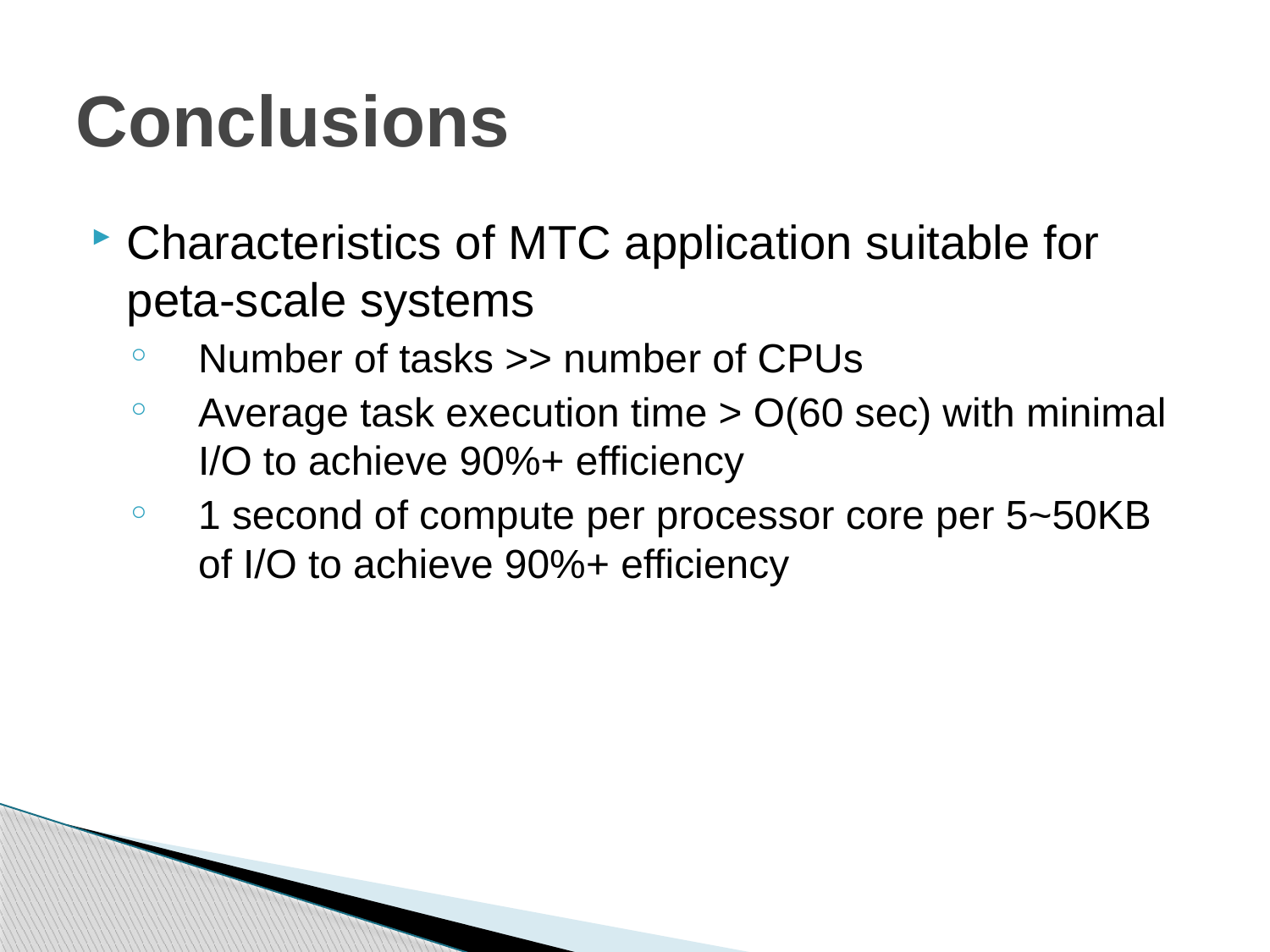

# Conclusions
Characteristics of MTC application suitable for peta-scale systems
Number of tasks >> number of CPUs
Average task execution time > O(60 sec) with minimal I/O to achieve 90%+ efficiency
1 second of compute per processor core per 5~50KB of I/O to achieve 90%+ efficiency